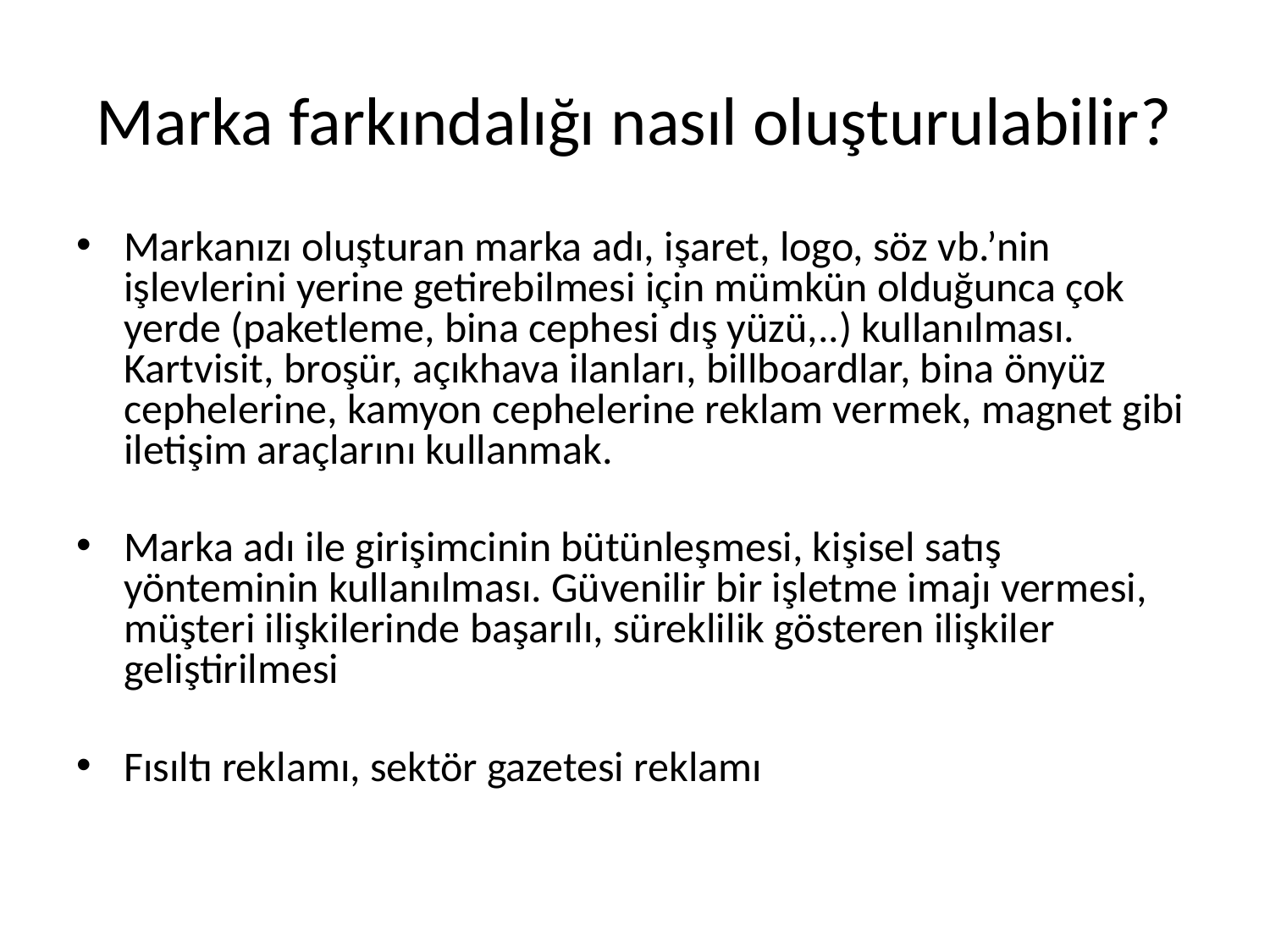

# Marka farkındalığı nasıl oluşturulabilir?
Markanızı oluşturan marka adı, işaret, logo, söz vb.’nin  işlevlerini yerine getirebilmesi için mümkün olduğunca çok yerde (paketleme, bina cephesi dış yüzü,..) kullanılması. Kartvisit, broşür, açıkhava ilanları, billboardlar, bina önyüz cephelerine, kamyon cephelerine reklam vermek, magnet gibi iletişim araçlarını kullanmak.

Marka adı ile girişimcinin bütünleşmesi, kişisel satış yönteminin kullanılması. Güvenilir bir işletme imajı vermesi, müşteri ilişkilerinde başarılı, süreklilik gösteren ilişkiler geliştirilmesi

Fısıltı reklamı, sektör gazetesi reklamı